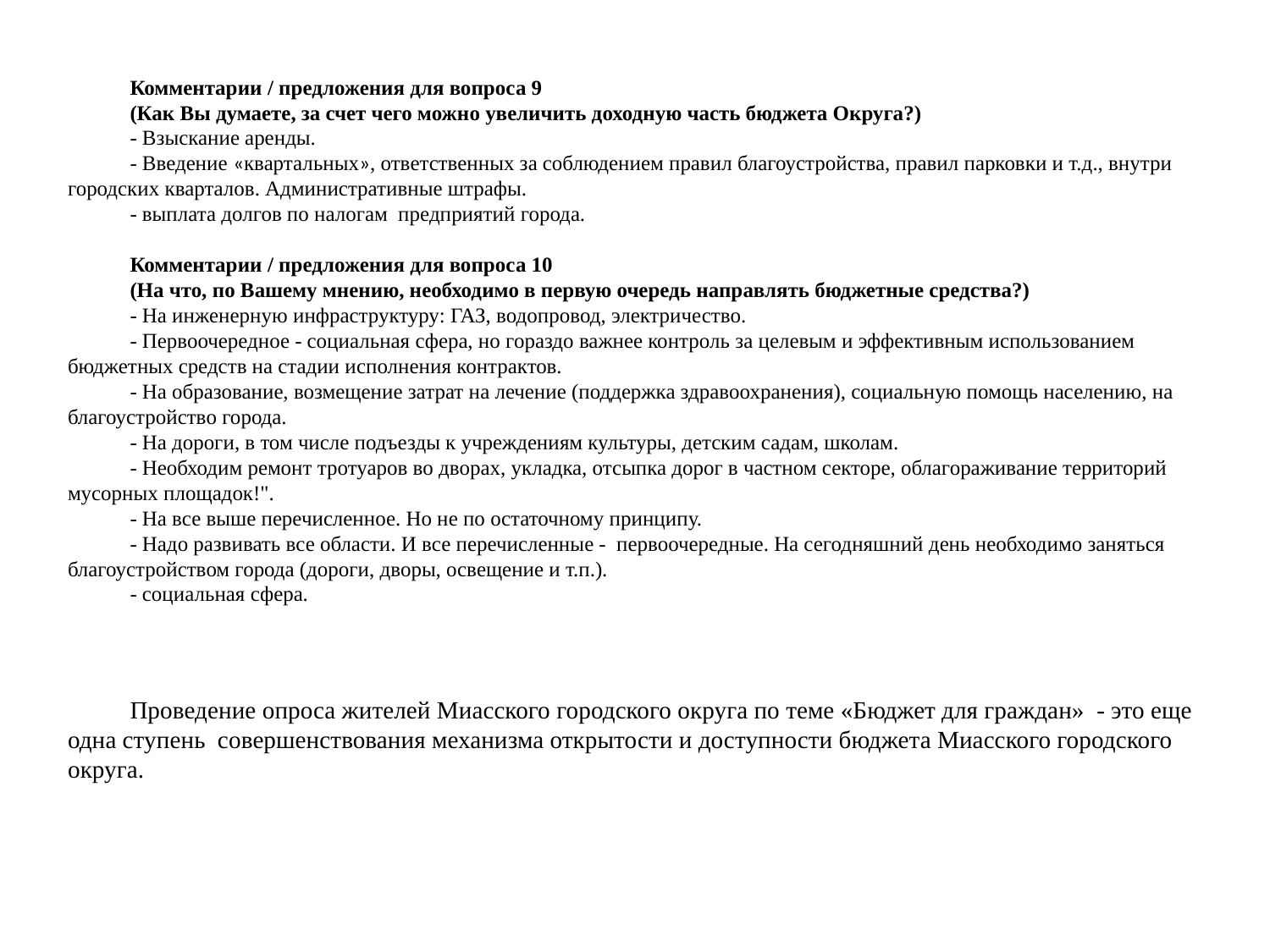

Комментарии / предложения для вопроса 9
(Как Вы думаете, за счет чего можно увеличить доходную часть бюджета Округа?)
- Взыскание аренды.
- Введение «квартальных», ответственных за соблюдением правил благоустройства, правил парковки и т.д., внутри городских кварталов. Административные штрафы.
- выплата долгов по налогам  предприятий города.

Комментарии / предложения для вопроса 10
(На что, по Вашему мнению, необходимо в первую очередь направлять бюджетные средства?)
- На инженерную инфраструктуру: ГАЗ, водопровод, электричество.
- Первоочередное - социальная сфера, но гораздо важнее контроль за целевым и эффективным использованием бюджетных средств на стадии исполнения контрактов.
- На образование, возмещение затрат на лечение (поддержка здравоохранения), социальную помощь населению, на благоустройство города.
- На дороги, в том числе подъезды к учреждениям культуры, детским садам, школам.
- Необходим ремонт тротуаров во дворах, укладка, отсыпка дорог в частном секторе, облагораживание территорий мусорных площадок!".
- На все выше перечисленное. Но не по остаточному принципу.
- Надо развивать все области. И все перечисленные -  первоочередные. На сегодняшний день необходимо заняться благоустройством города (дороги, дворы, освещение и т.п.).
- социальная сфера.

Проведение опроса жителей Миасского городского округа по теме «Бюджет для граждан»  - это еще одна ступень  совершенствования механизма открытости и доступности бюджета Миасского городского округа.